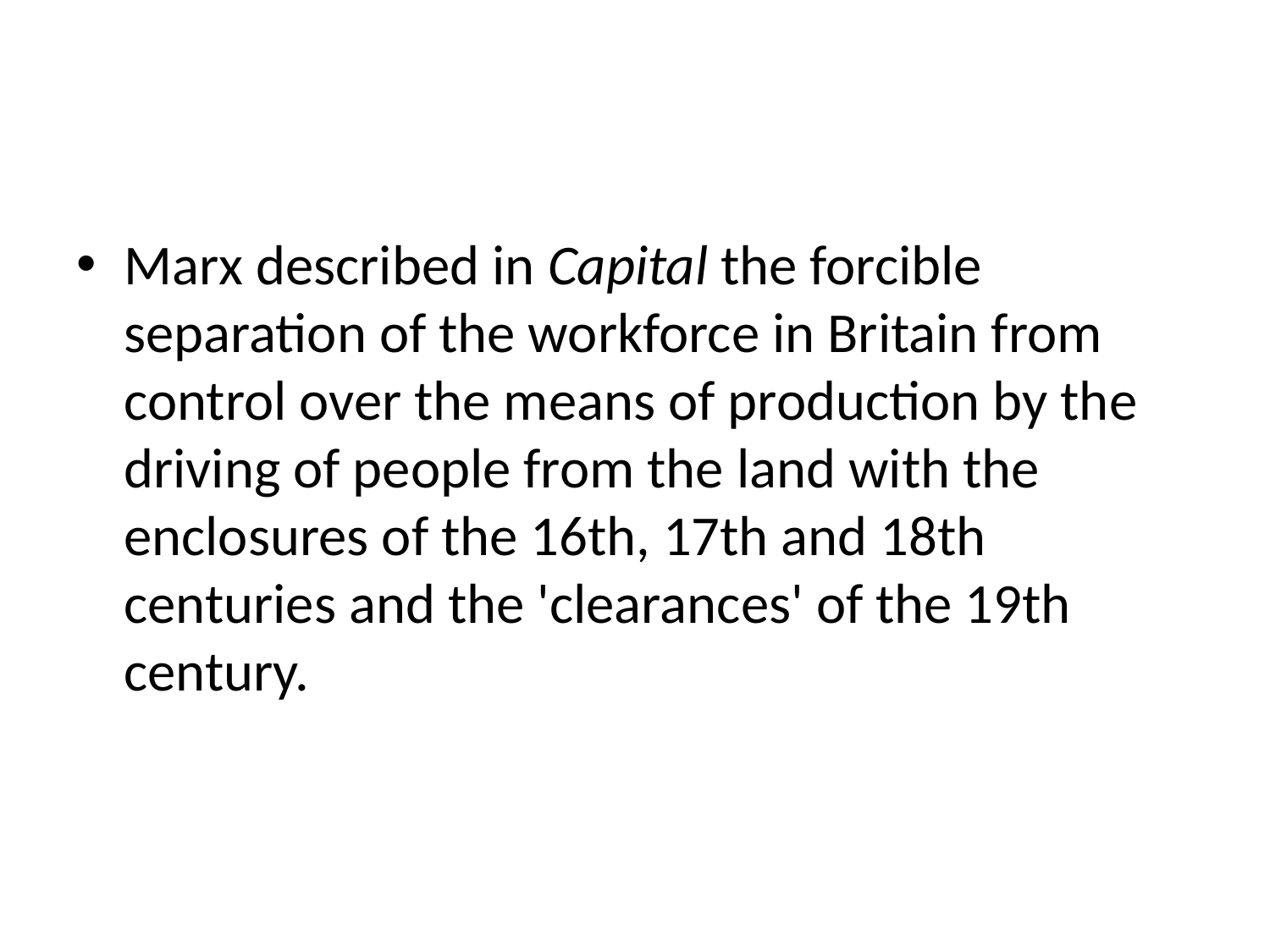

#
Marx described in Capital the forcible separation of the workforce in Britain from control over the means of production by the driving of people from the land with the enclosures of the 16th, 17th and 18th centuries and the 'clearances' of the 19th century.